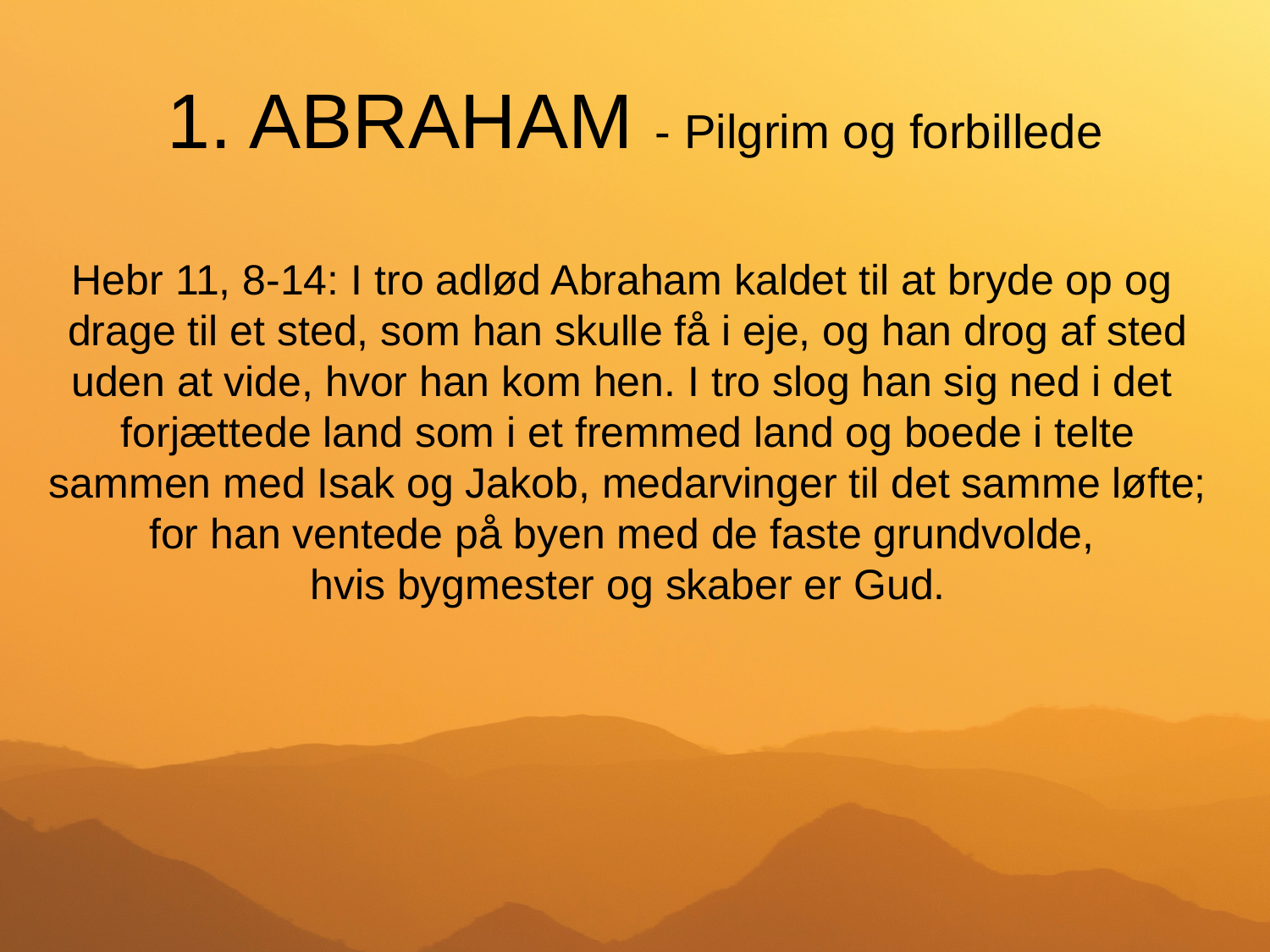

# 1. ABRAHAM - Pilgrim og forbillede
Hebr 11, 8-14: I tro adlød Abraham kaldet til at bryde op og
drage til et sted, som han skulle få i eje, og han drog af sted
uden at vide, hvor han kom hen. I tro slog han sig ned i det
forjættede land som i et fremmed land og boede i telte
sammen med Isak og Jakob, medarvinger til det samme løfte;
for han ventede på byen med de faste grundvolde,
hvis bygmester og skaber er Gud.